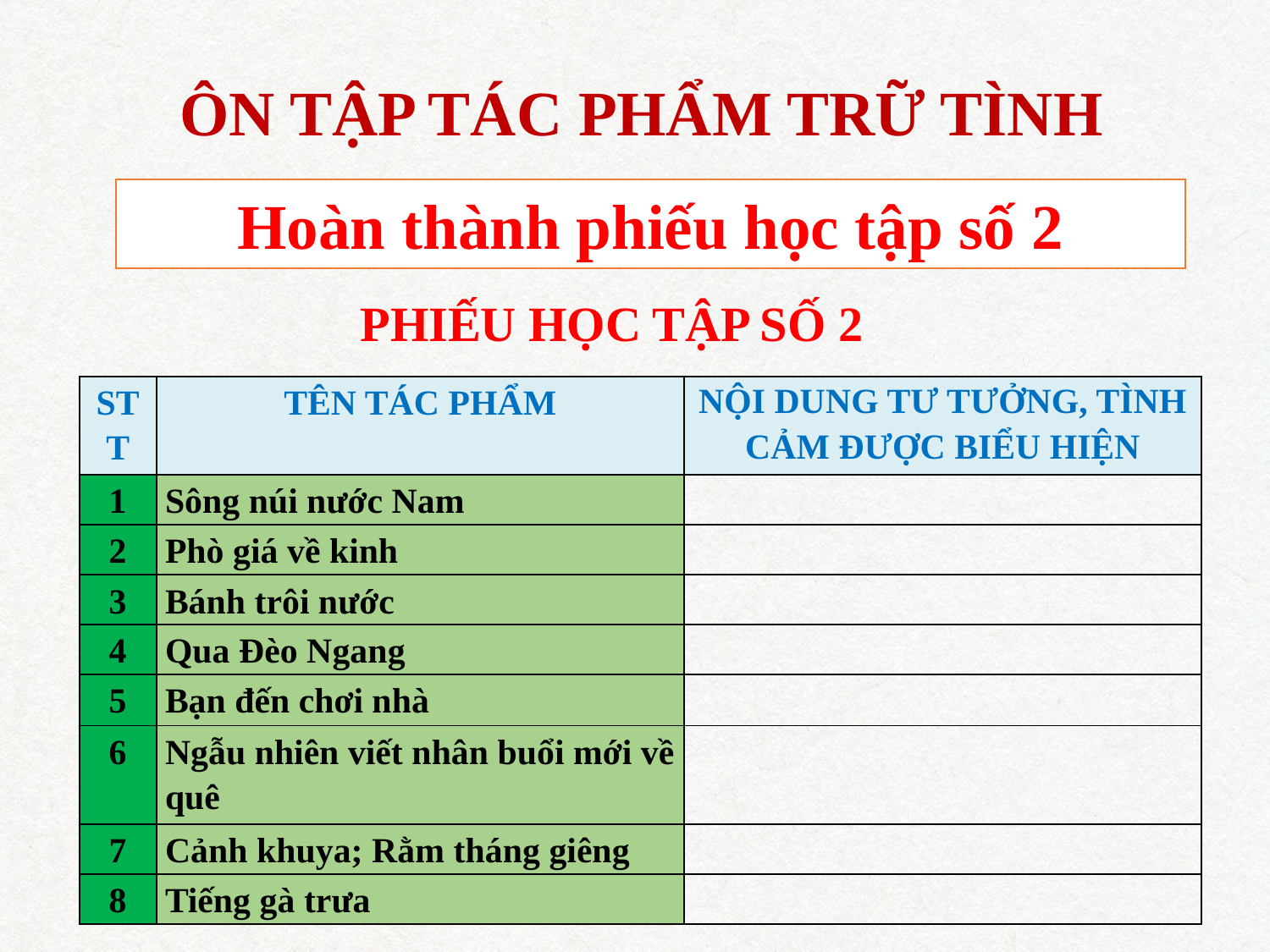

ÔN TẬP TÁC PHẨM TRỮ TÌNH
Hoàn thành phiếu học tập số 2
PHIẾU HỌC TẬP SỐ 2
| STT | TÊN TÁC PHẨM | NỘI DUNG TƯ TƯỞNG, TÌNH CẢM ĐƯỢC BIỂU HIỆN |
| --- | --- | --- |
| 1 | Sông núi nước Nam |  |
| 2 | Phò giá về kinh |  |
| 3 | Bánh trôi nước |  |
| 4 | Qua Đèo Ngang |  |
| 5 | Bạn đến chơi nhà |  |
| 6 | Ngẫu nhiên viết nhân buổi mới về quê |  |
| 7 | Cảnh khuya; Rằm tháng giêng |  |
| 8 | Tiếng gà trưa |  |